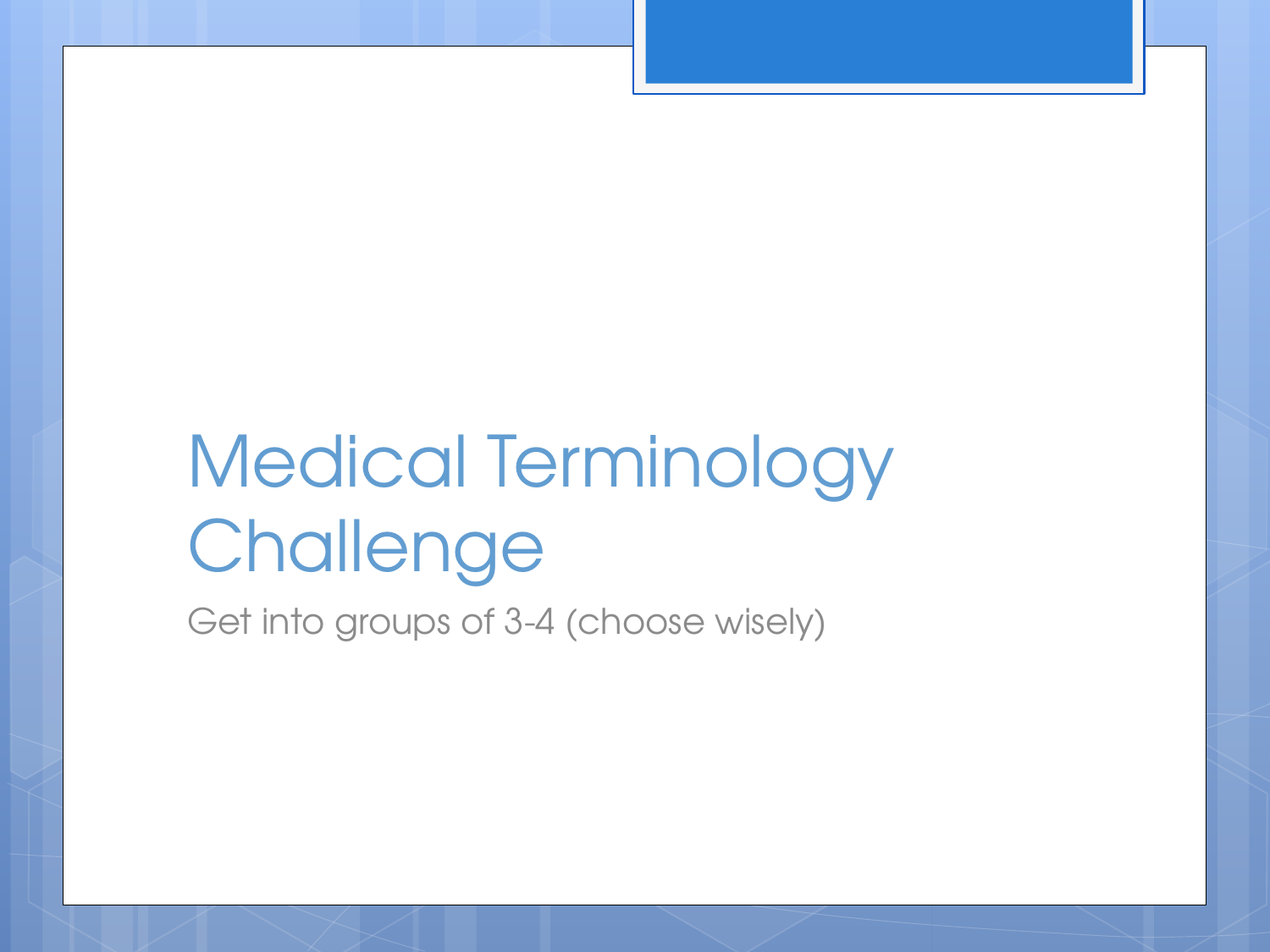

# Medical Terminology Challenge
Get into groups of 3-4 (choose wisely)